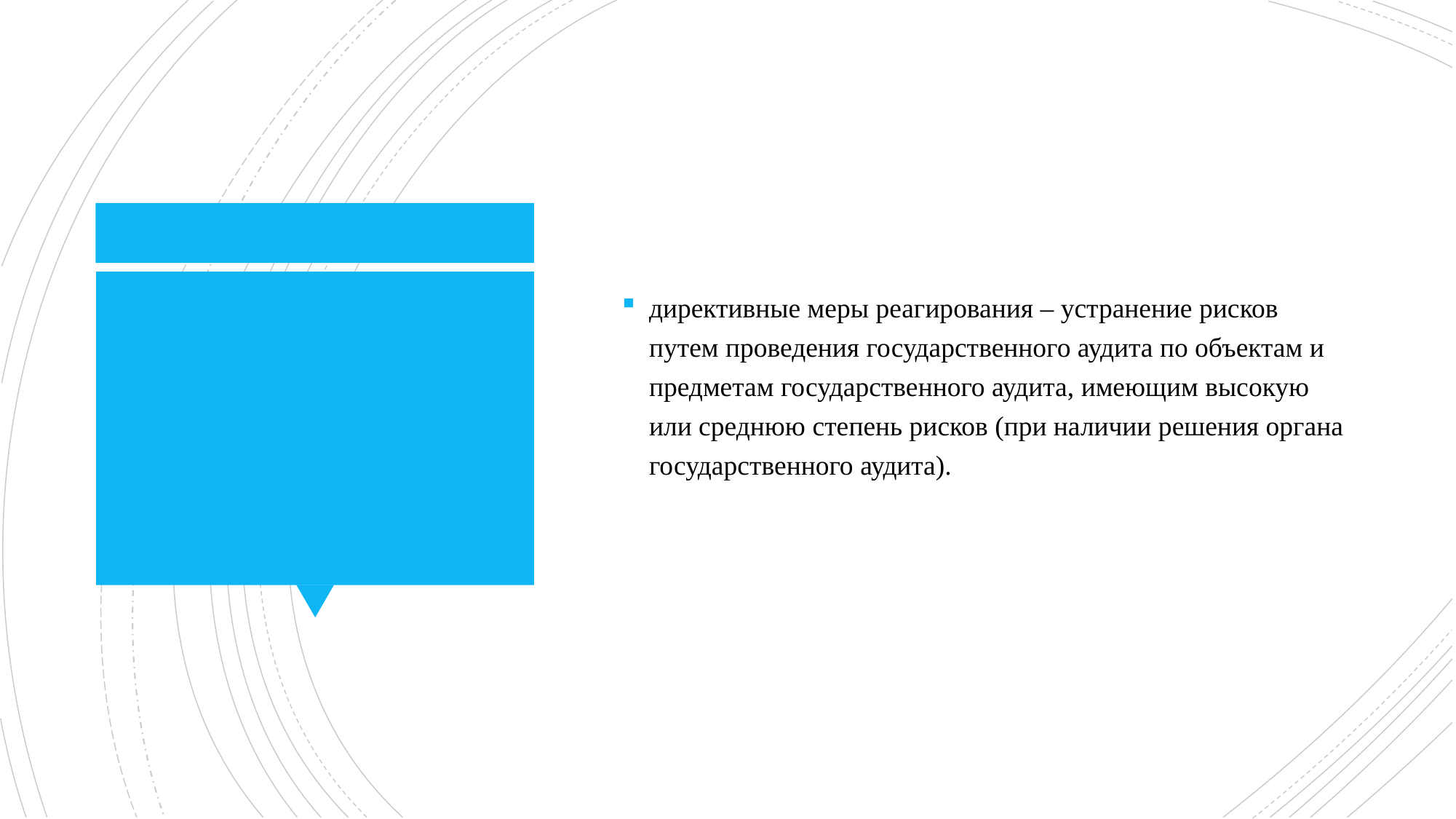

директивные меры реагирования – устранение рисков путем проведения государственного аудита по объектам и предметам государственного аудита, имеющим высокую или среднюю степень рисков (при наличии решения органа государственного аудита).

#